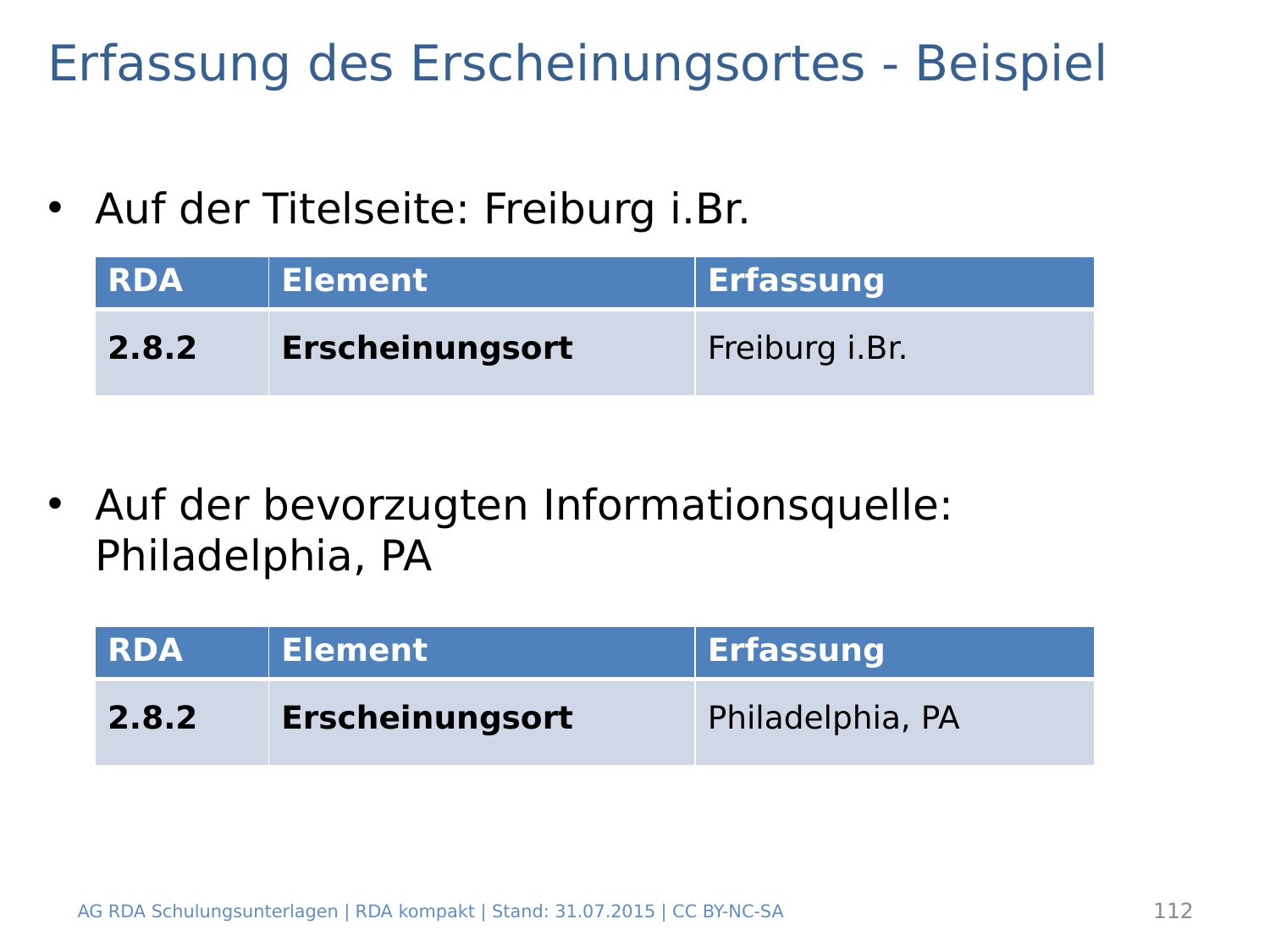

# Erfassung des Erscheinungsortes - Beispiel

Auf der Titelseite: Freiburg i.Br.

Auf der bevorzugten Informationsquelle: Philadelphia, PA

| RDA | Element | Erfassung |
| --- | --- | --- |
| 2.8.2 | Erscheinungsort | Freiburg i.Br. |
| RDA | Element | Erfassung |
| --- | --- | --- |
| 2.8.2 | Erscheinungsort | Philadelphia, PA |
AG RDA Schulungsunterlagen | RDA kompakt | Stand: 31.07.2015 | CC BY-NC-SA
112